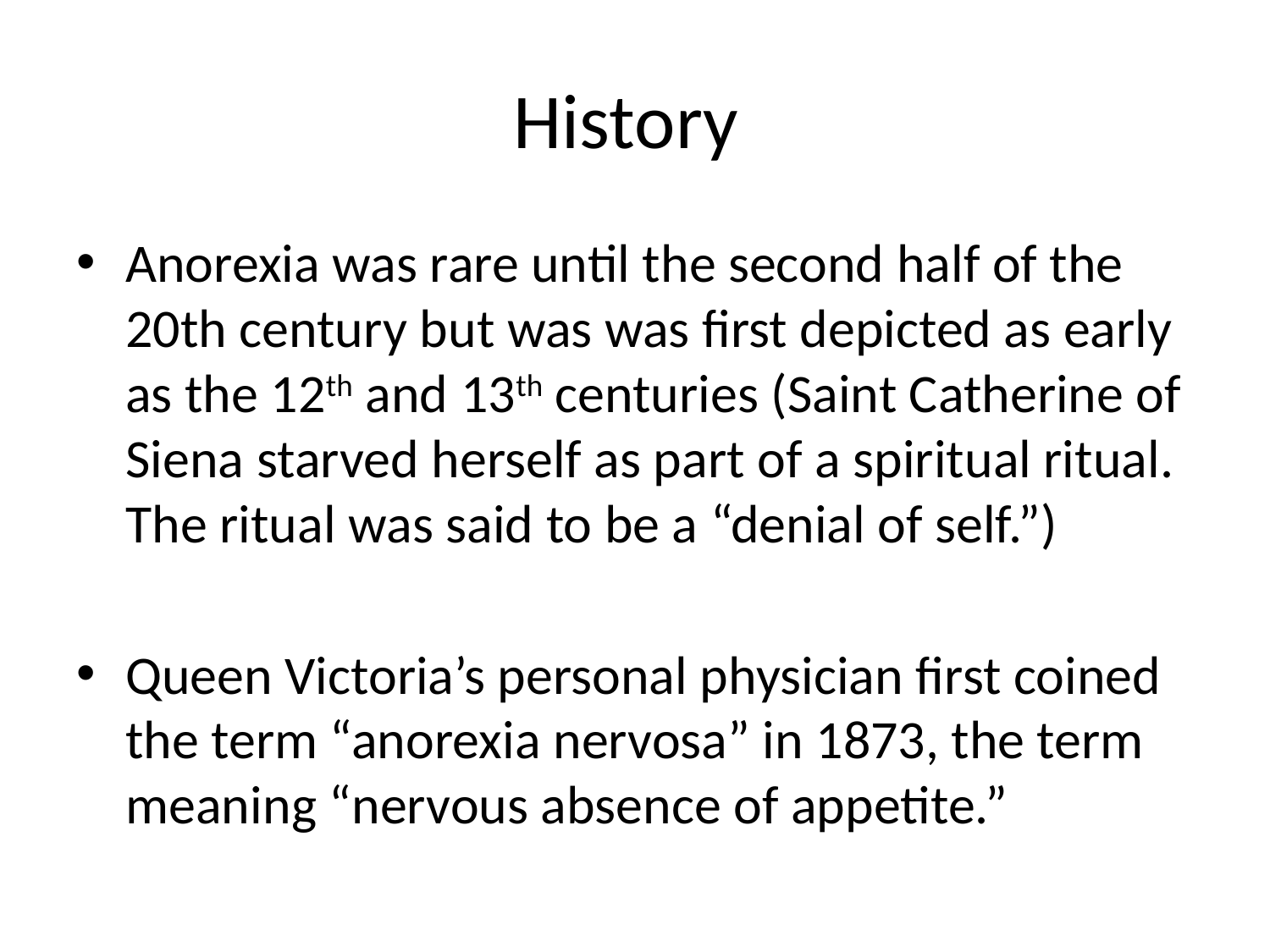

# History
Anorexia was rare until the second half of the 20th century but was was first depicted as early as the 12th and 13th centuries (Saint Catherine of Siena starved herself as part of a spiritual ritual. The ritual was said to be a “denial of self.”)

Queen Victoria’s personal physician first coined the term “anorexia nervosa” in 1873, the term meaning “nervous absence of appetite.”